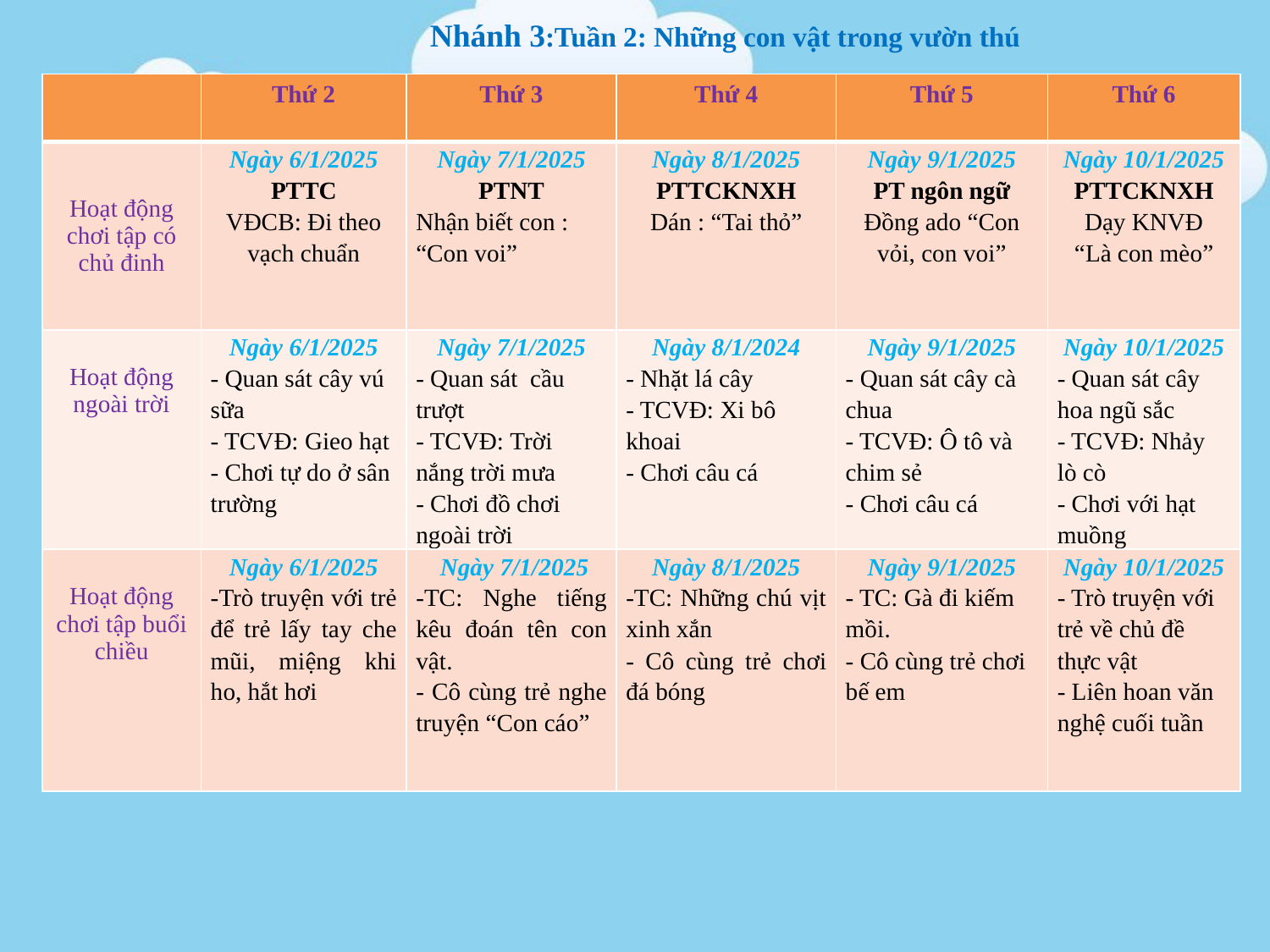

Nhánh 3:Tuần 2: Những con vật trong vườn thú
|  | Thứ 2 | Thứ 3 | Thứ 4 | Thứ 5 | Thứ 6 |
| --- | --- | --- | --- | --- | --- |
| Hoạt động chơi tập có chủ đinh | Ngày 6/1/2025 PTTC VĐCB: Đi theo vạch chuẩn | Ngày 7/1/2025 PTNT Nhận biết con : “Con voi” | Ngày 8/1/2025 PTTCKNXH Dán : “Tai thỏ” | Ngày 9/1/2025 PT ngôn ngữ Đồng ado “Con vỏi, con voi” | Ngày 10/1/2025 PTTCKNXH Dạy KNVĐ “Là con mèo” |
| Hoạt động ngoài trời | Ngày 6/1/2025 - Quan sát cây vú sữa - TCVĐ: Gieo hạt - Chơi tự do ở sân trường | Ngày 7/1/2025 - Quan sát cầu trượt - TCVĐ: Trời nắng trời mưa - Chơi đồ chơi ngoài trời | Ngày 8/1/2024 - Nhặt lá cây - TCVĐ: Xi bô khoai - Chơi câu cá | Ngày 9/1/2025 - Quan sát cây cà chua - TCVĐ: Ô tô và chim sẻ - Chơi câu cá | Ngày 10/1/2025 - Quan sát cây hoa ngũ sắc - TCVĐ: Nhảy lò cò - Chơi với hạt muồng |
| Hoạt động chơi tập buổi chiều | Ngày 6/1/2025 -Trò truyện với trẻ để trẻ lấy tay che mũi, miệng khi ho, hắt hơi | Ngày 7/1/2025 -TC: Nghe tiếng kêu đoán tên con vật. - Cô cùng trẻ nghe truyện “Con cáo” | Ngày 8/1/2025 -TC: Những chú vịt xinh xắn - Cô cùng trẻ chơi đá bóng | Ngày 9/1/2025 - TC: Gà đi kiếm mồi. - Cô cùng trẻ chơi bế em | Ngày 10/1/2025 - Trò truyện với trẻ về chủ đề thực vật - Liên hoan văn nghệ cuối tuần |